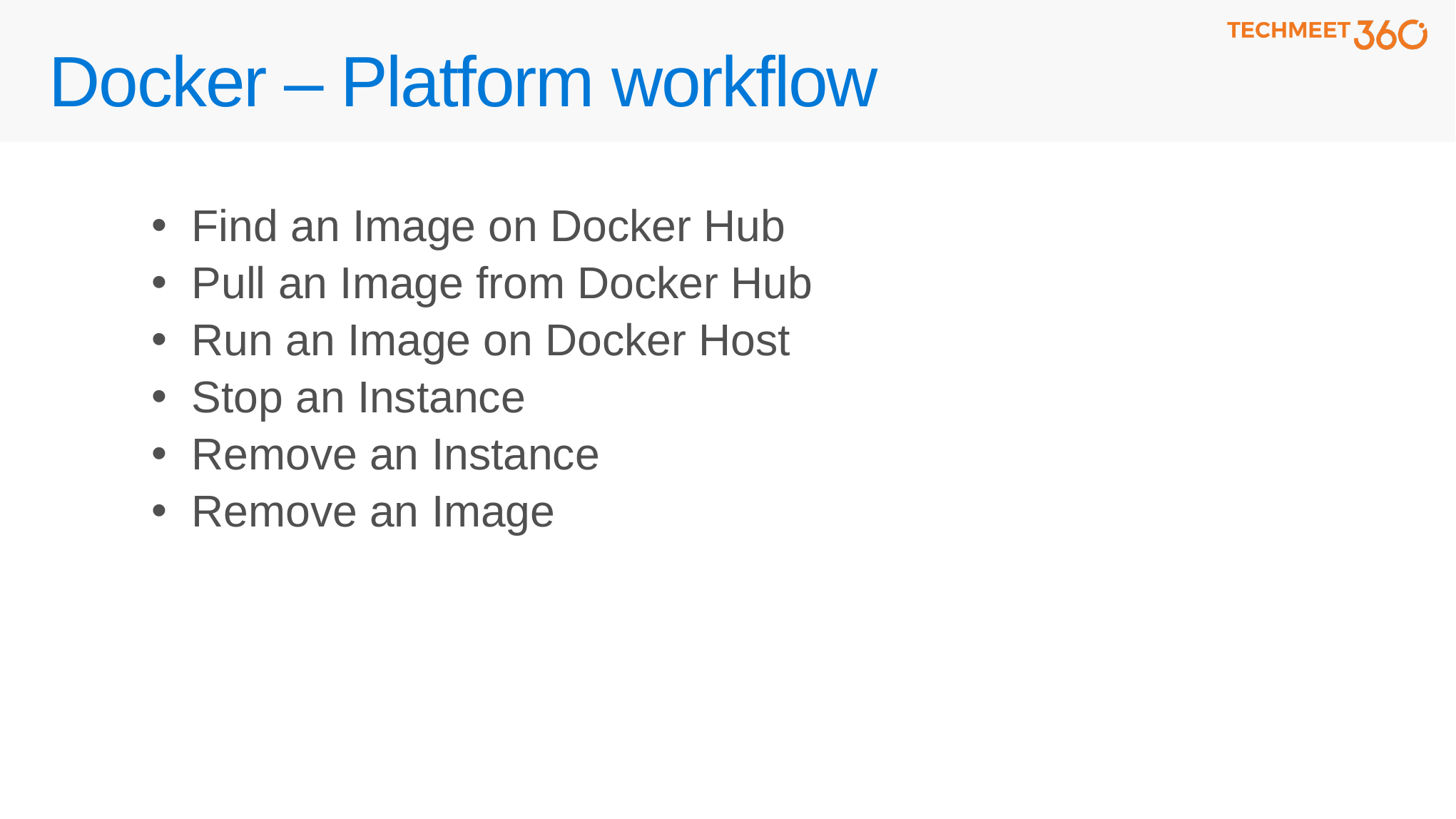

# Docker – Platform workflow
Find an Image on Docker Hub
Pull an Image from Docker Hub
Run an Image on Docker Host
Stop an Instance
Remove an Instance
Remove an Image